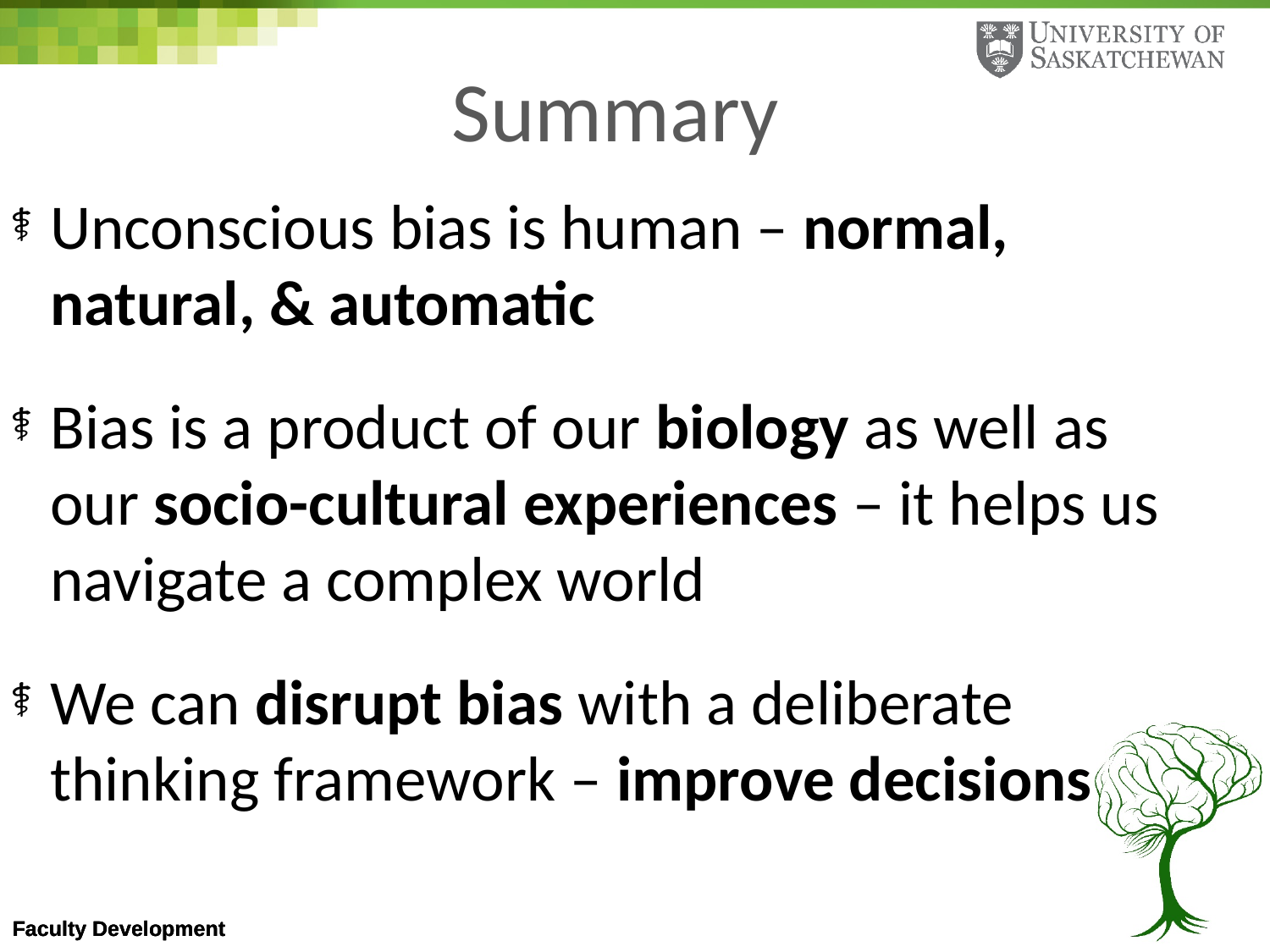

# Summary
Unconscious bias is human – normal, natural, & automatic

Bias is a product of our biology as well as our socio-cultural experiences – it helps us navigate a complex world

We can disrupt bias with a deliberate thinking framework – improve decisions